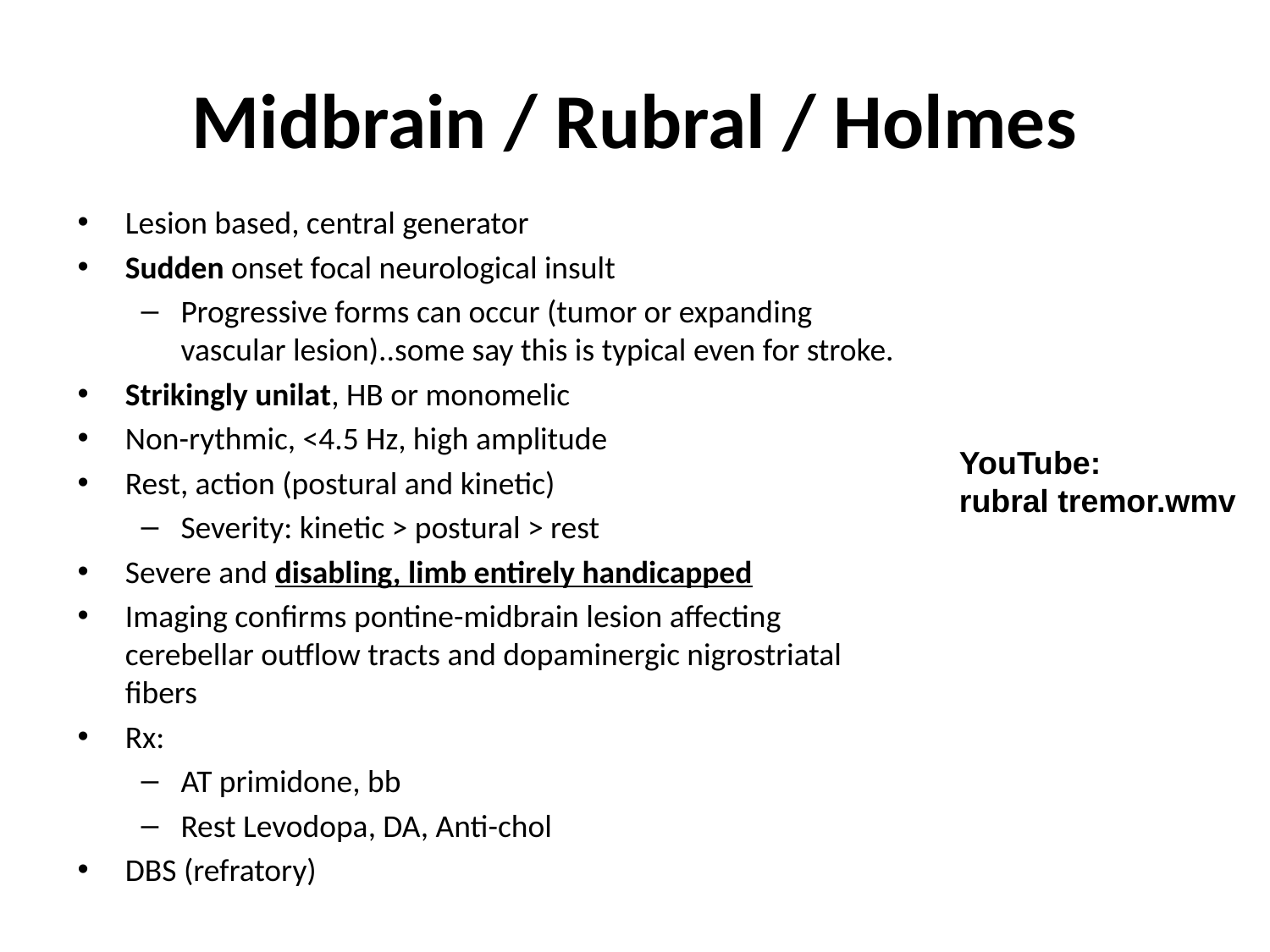

# Midbrain / Rubral / Holmes
Lesion based, central generator
Sudden onset focal neurological insult
Progressive forms can occur (tumor or expanding vascular lesion)..some say this is typical even for stroke.
Strikingly unilat, HB or monomelic
Non-rythmic, <4.5 Hz, high amplitude
Rest, action (postural and kinetic)
Severity: kinetic > postural > rest
Severe and disabling, limb entirely handicapped
Imaging confirms pontine-midbrain lesion affecting cerebellar outflow tracts and dopaminergic nigrostriatal fibers
Rx:
AT primidone, bb
Rest Levodopa, DA, Anti-chol
DBS (refratory)
YouTube:
rubral tremor.wmv